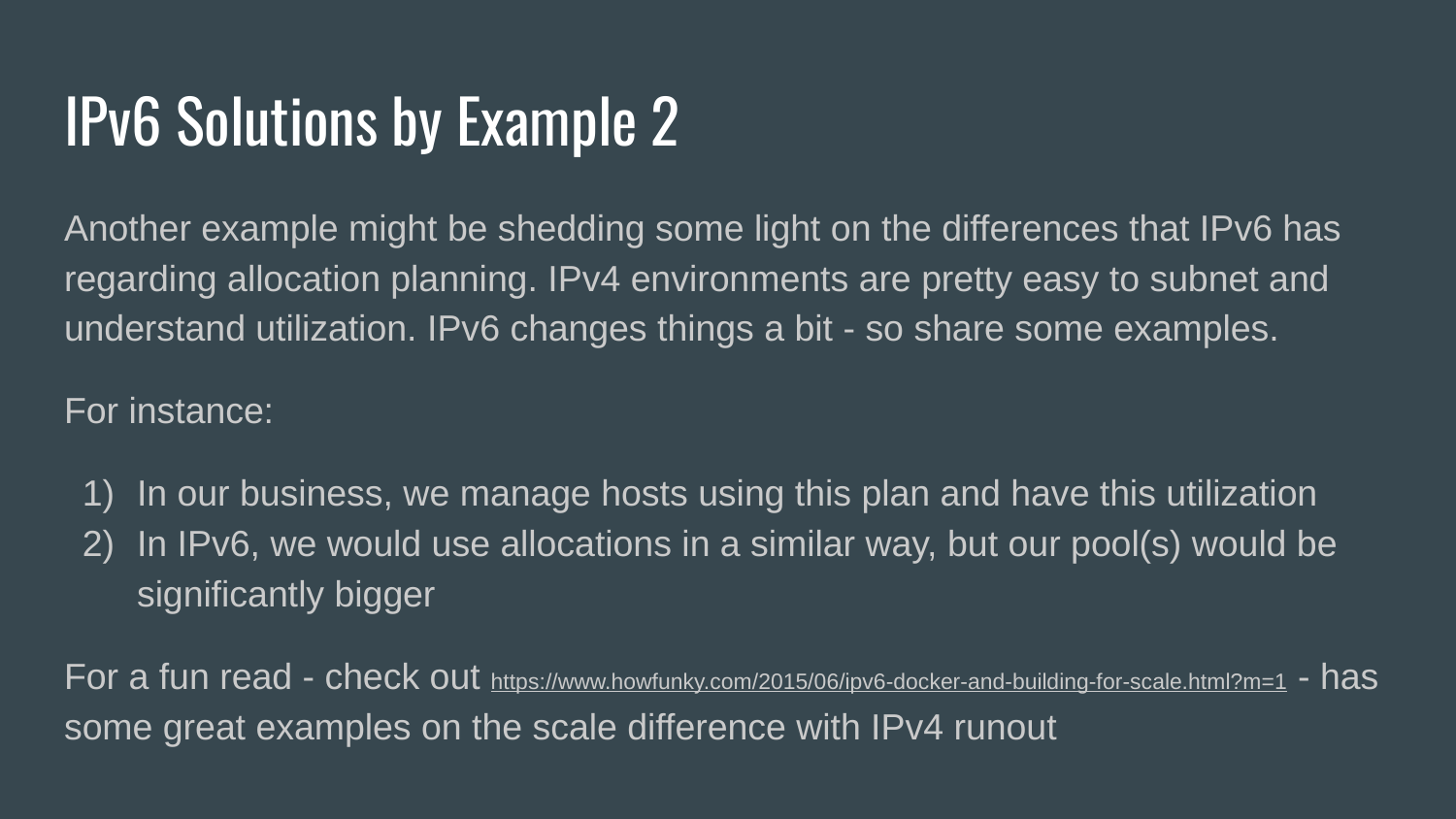

# IPv6 Solutions by Example 2
Another example might be shedding some light on the differences that IPv6 has regarding allocation planning. IPv4 environments are pretty easy to subnet and understand utilization. IPv6 changes things a bit - so share some examples.
For instance:
In our business, we manage hosts using this plan and have this utilization
In IPv6, we would use allocations in a similar way, but our pool(s) would be significantly bigger
For a fun read - check out https://www.howfunky.com/2015/06/ipv6-docker-and-building-for-scale.html?m=1 - has some great examples on the scale difference with IPv4 runout